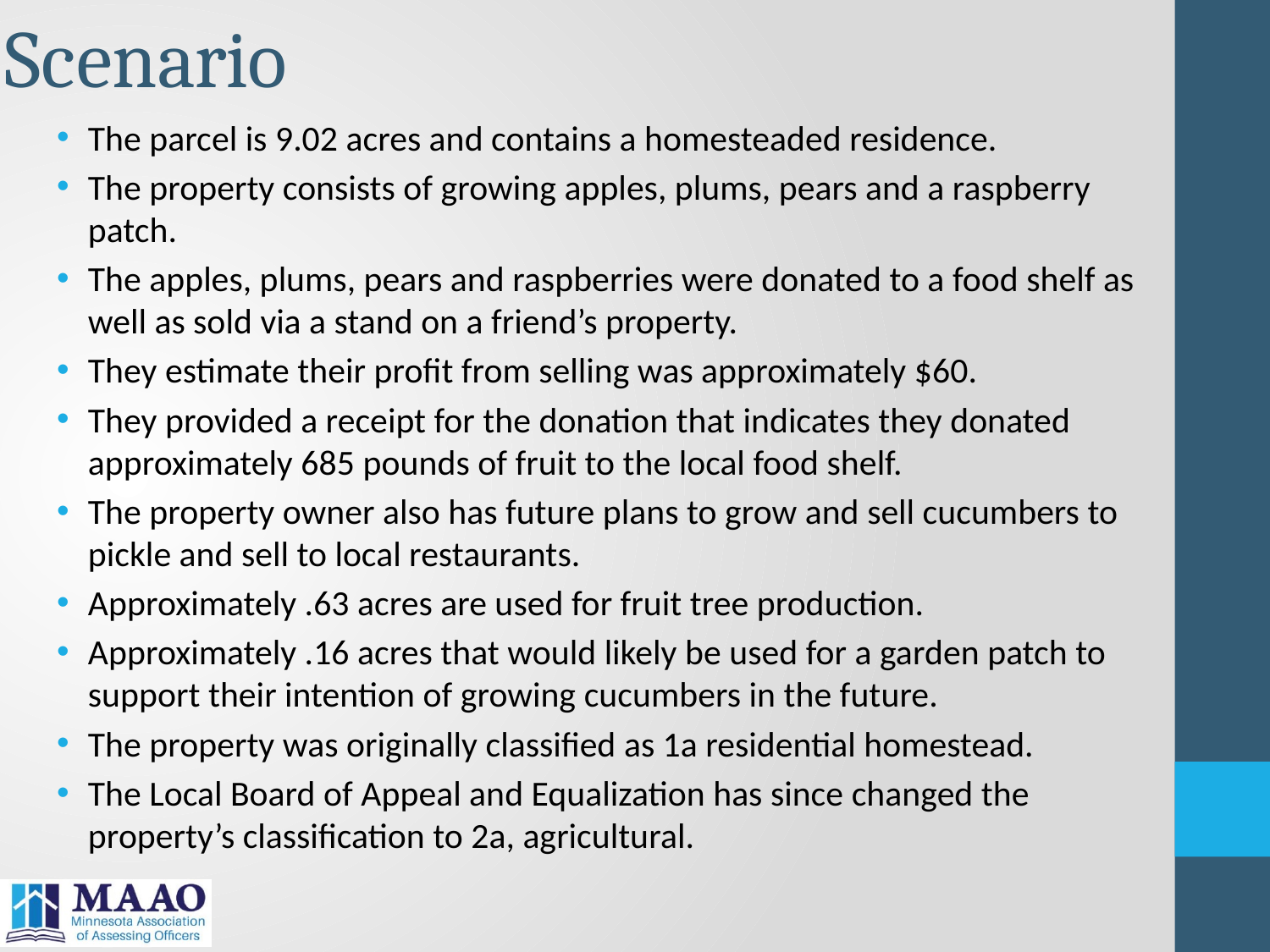

# Scenario
The parcel is 9.02 acres and contains a homesteaded residence.
The property consists of growing apples, plums, pears and a raspberry patch.
The apples, plums, pears and raspberries were donated to a food shelf as well as sold via a stand on a friend’s property.
They estimate their profit from selling was approximately $60.
They provided a receipt for the donation that indicates they donated approximately 685 pounds of fruit to the local food shelf.
The property owner also has future plans to grow and sell cucumbers to pickle and sell to local restaurants.
Approximately .63 acres are used for fruit tree production.
Approximately .16 acres that would likely be used for a garden patch to support their intention of growing cucumbers in the future.
The property was originally classified as 1a residential homestead.
The Local Board of Appeal and Equalization has since changed the property’s classification to 2a, agricultural.